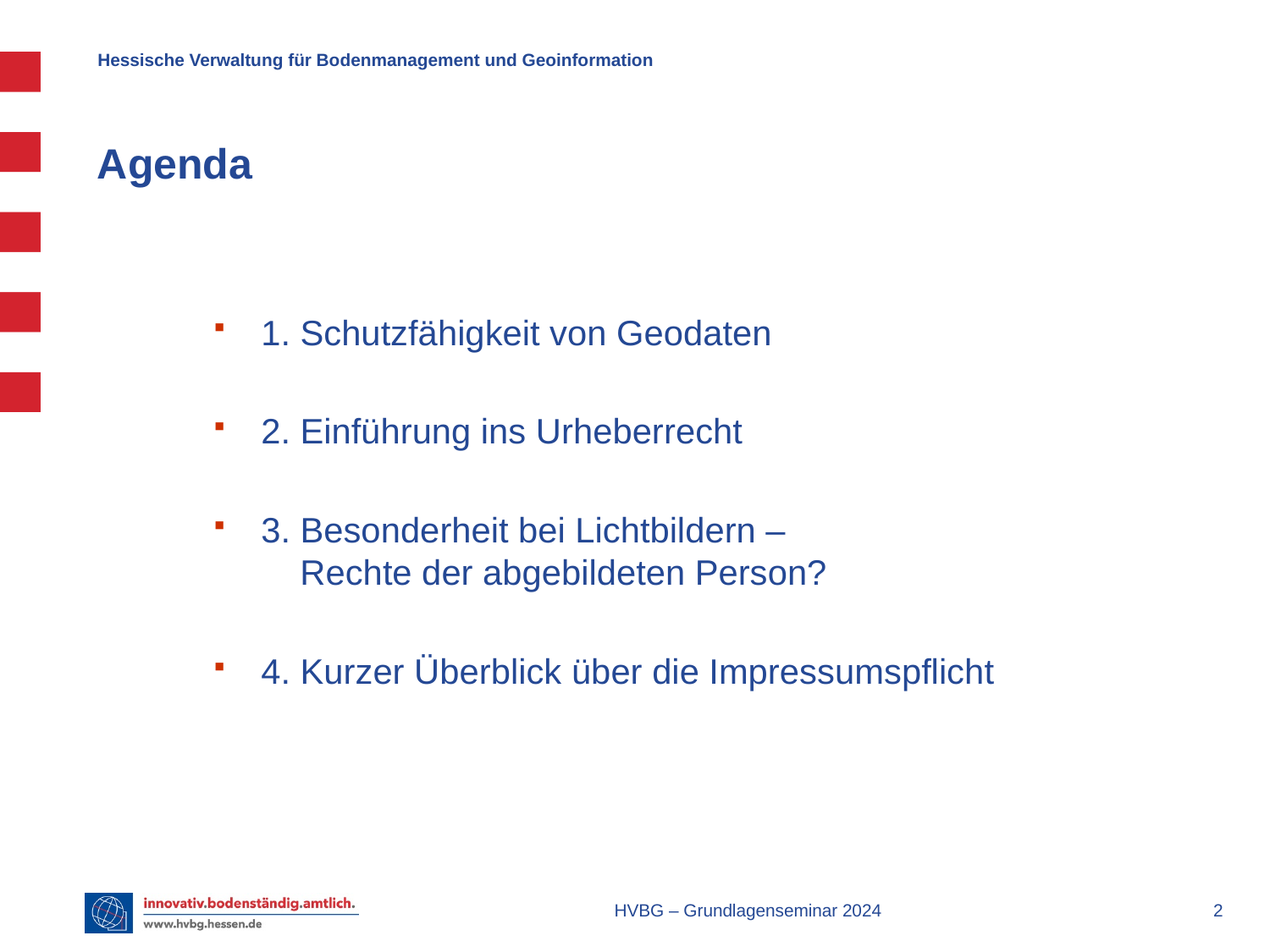

# Agenda

1. Schutzfähigkeit von Geodaten

2. Einführung ins Urheberrecht

3. Besonderheit bei Lichtbildern –
    Rechte der abgebildeten Person?

4. Kurzer Überblick über die Impressumspflicht

HVBG – Grundlagenseminar 2024
 2